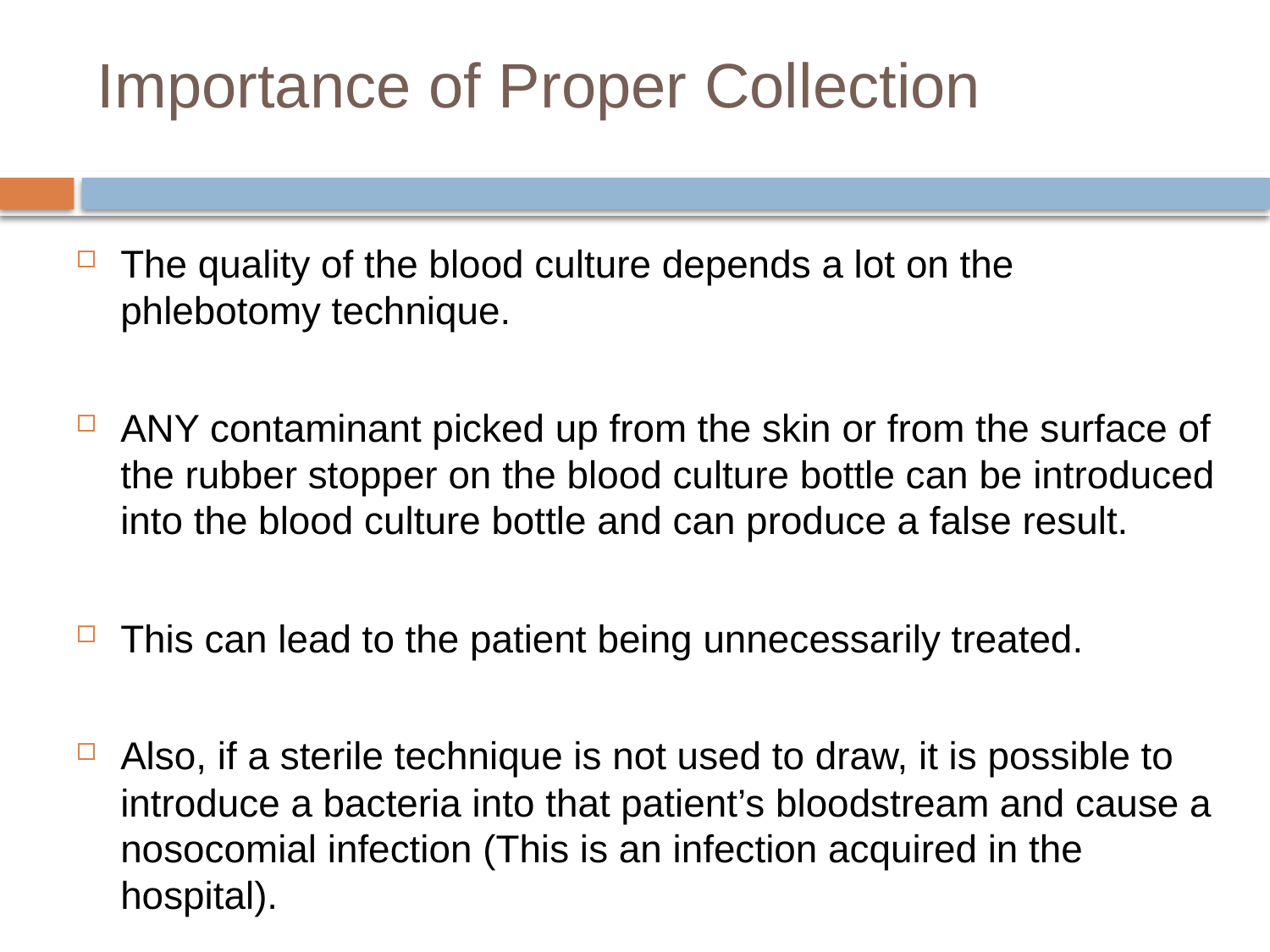

# Importance of Proper Collection
The quality of the blood culture depends a lot on the phlebotomy technique.

ANY contaminant picked up from the skin or from the surface of the rubber stopper on the blood culture bottle can be introduced into the blood culture bottle and can produce a false result.

This can lead to the patient being unnecessarily treated.

Also, if a sterile technique is not used to draw, it is possible to introduce a bacteria into that patient’s bloodstream and cause a nosocomial infection (This is an infection acquired in the hospital).